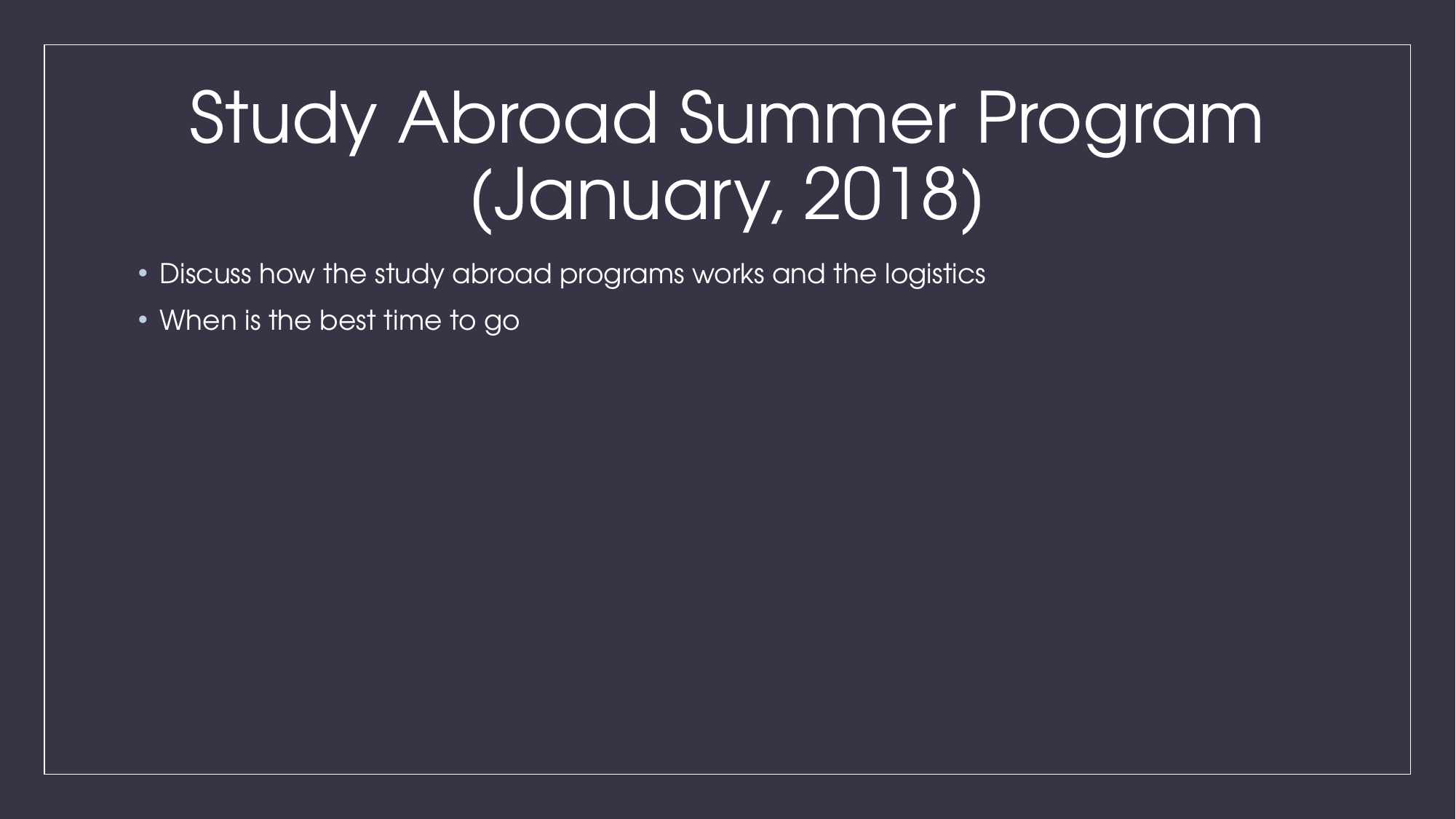

# Study Abroad Summer Program (January, 2018)
Discuss how the study abroad programs works and the logistics
When is the best time to go